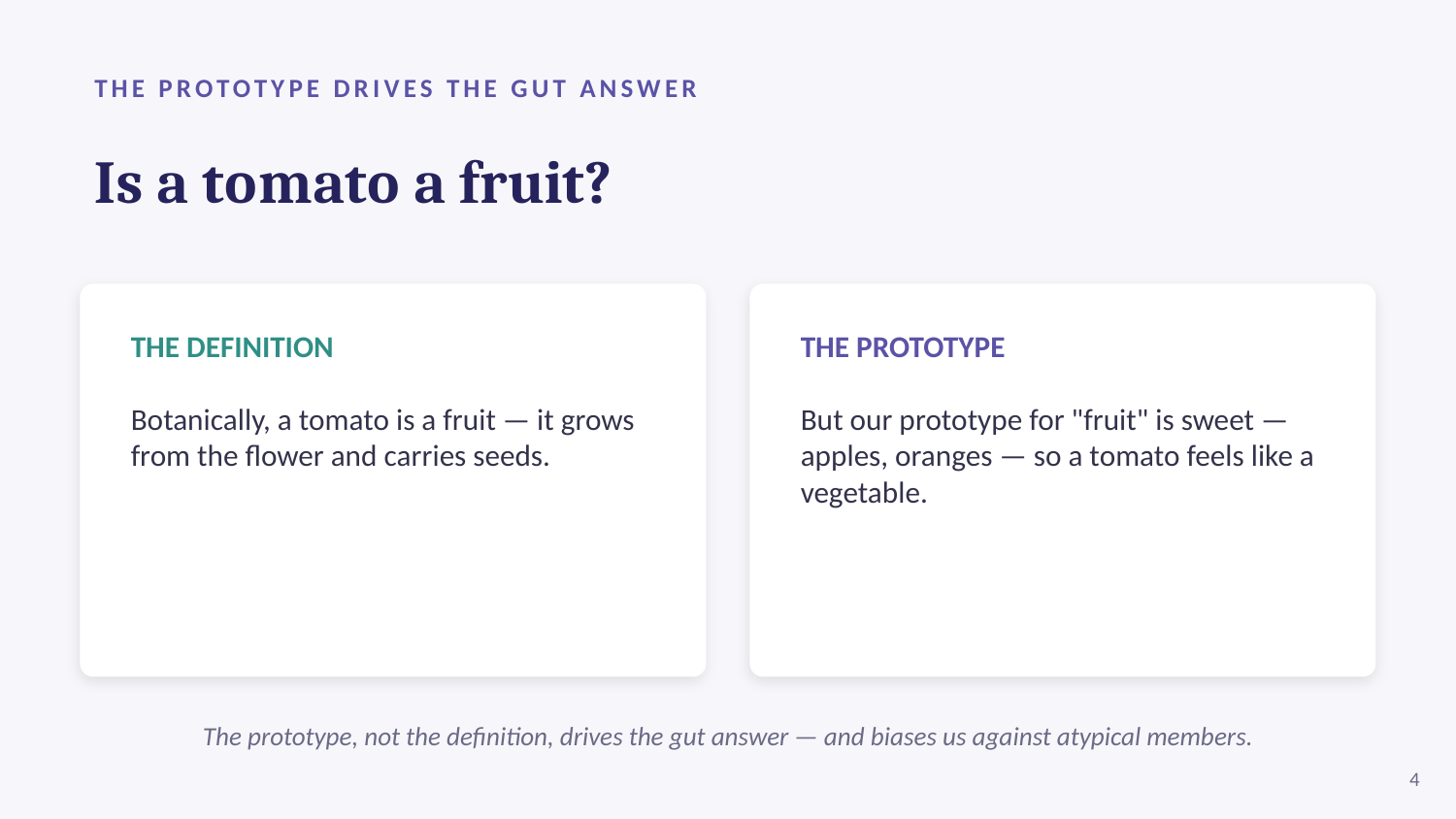

THE PROTOTYPE DRIVES THE GUT ANSWER
Is a tomato a fruit?

THE DEFINITION

Botanically, a tomato is a fruit — it grows from the flower and carries seeds.
THE PROTOTYPE

But our prototype for "fruit" is sweet — apples, oranges — so a tomato feels like a vegetable.
The prototype, not the definition, drives the gut answer — and biases us against atypical members.
4